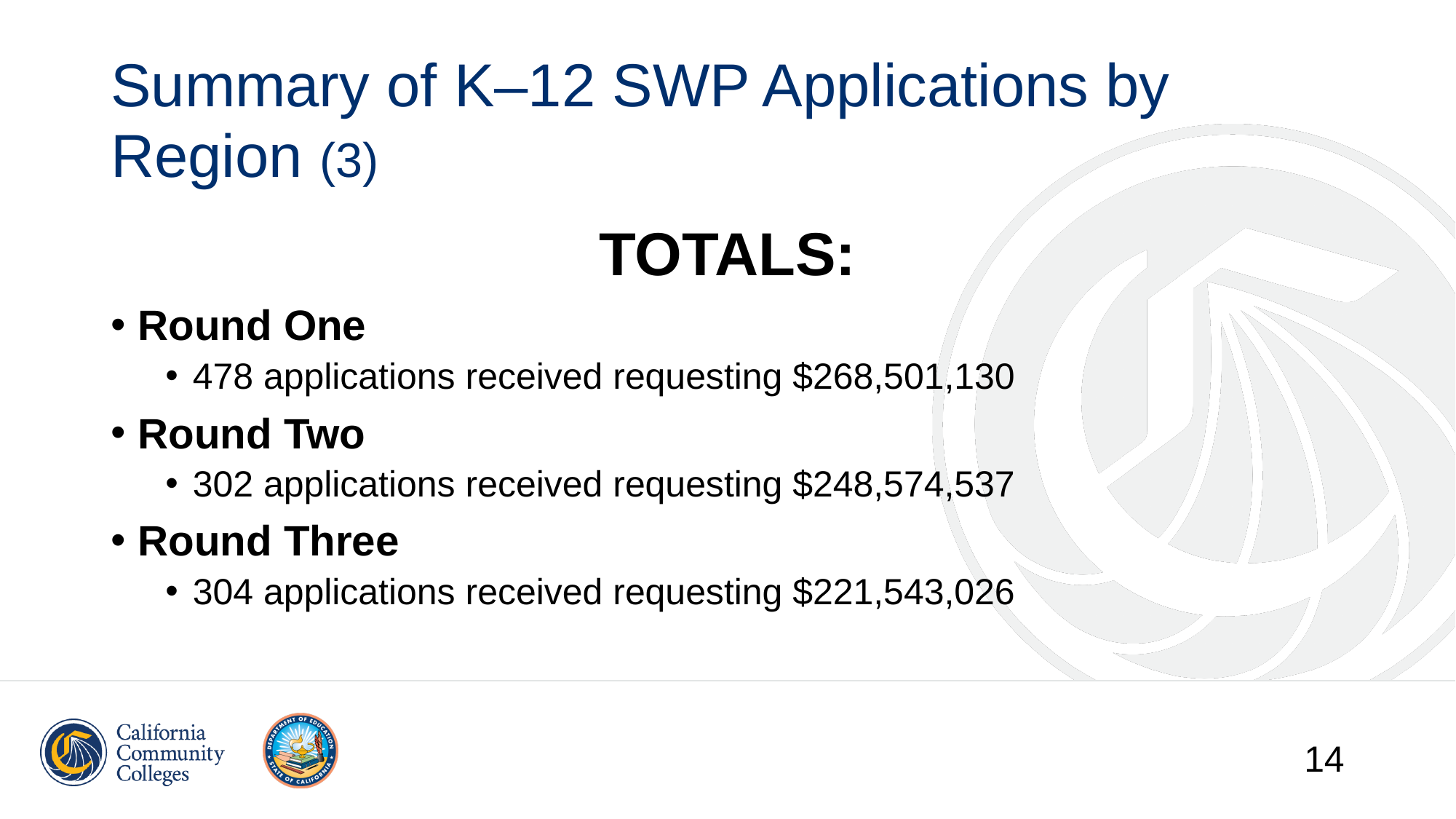

# Summary of K–12 SWP Applications by Region (3)
TOTALS:
Round One
478 applications received requesting $268,501,130
Round Two
302 applications received requesting $248,574,537
Round Three
304 applications received requesting $221,543,026
14